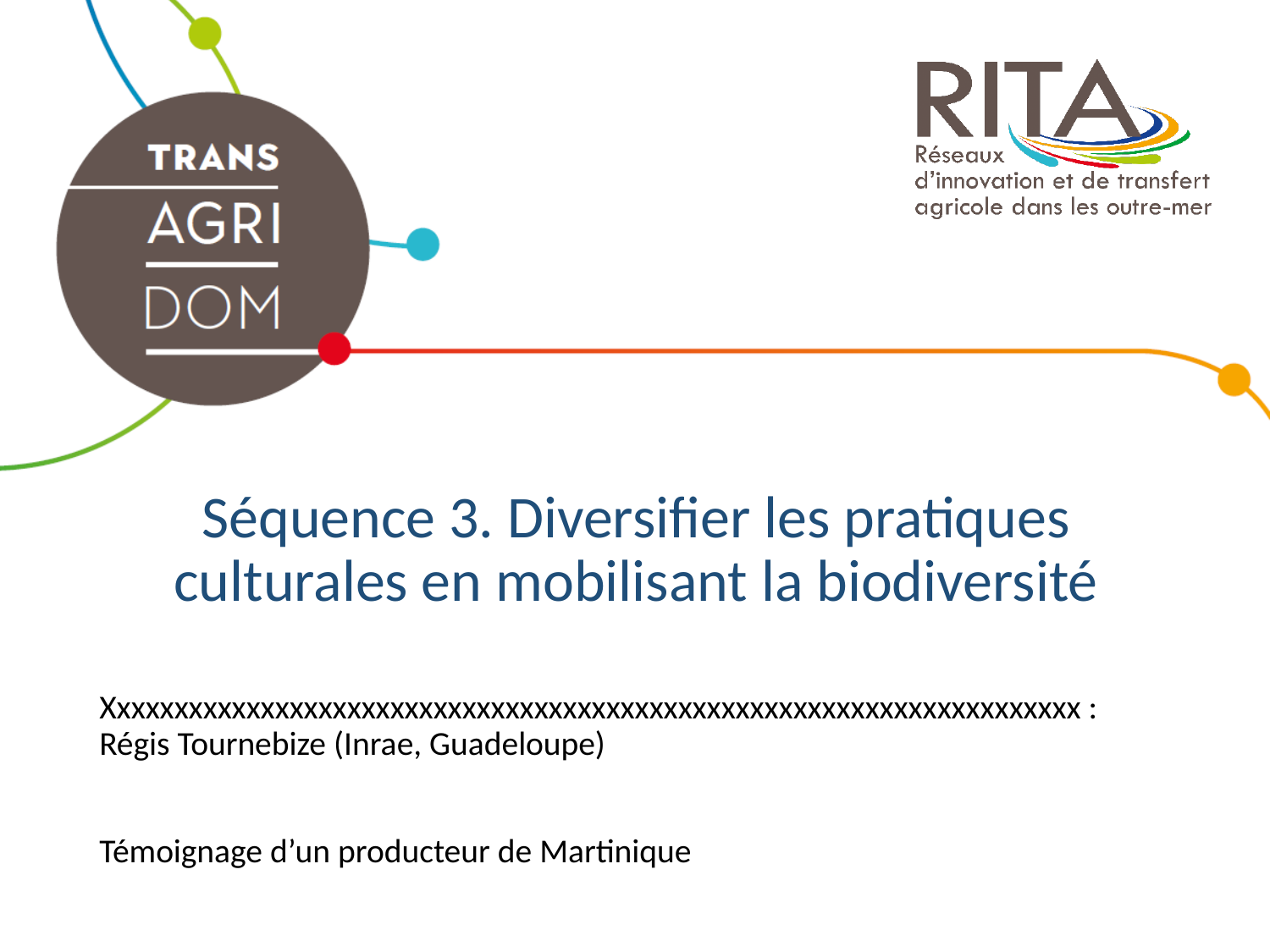

# Séquence 3. Diversifier les pratiques culturales en mobilisant la biodiversité
Xxxxxxxxxxxxxxxxxxxxxxxxxxxxxxxxxxxxxxxxxxxxxxxxxxxxxxxxxxxxxxxxxxxx : Régis Tournebize (Inrae, Guadeloupe)

Témoignage d’un producteur de Martinique